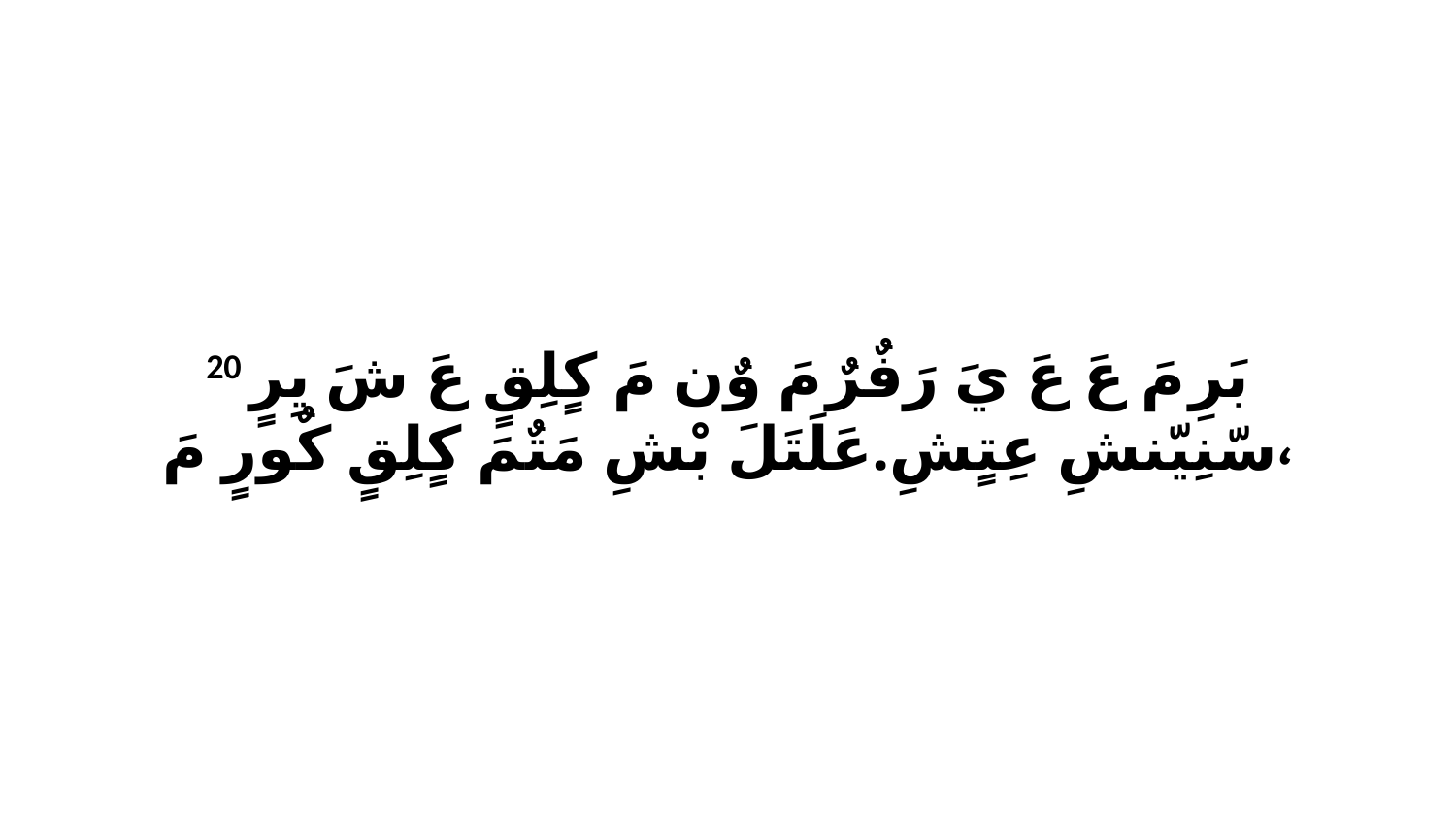

20 بَرِ مَ عَ عَ يَ رَفٌرٌ مَ وٌن مَ كٍلِقٍ عَ شَ يِرٍ سّنِيّنشِ عِتٍشِ.عَلَتَلَ بْشِ مَتٌمَ كٍلِقٍ كٌورٍ مَ،